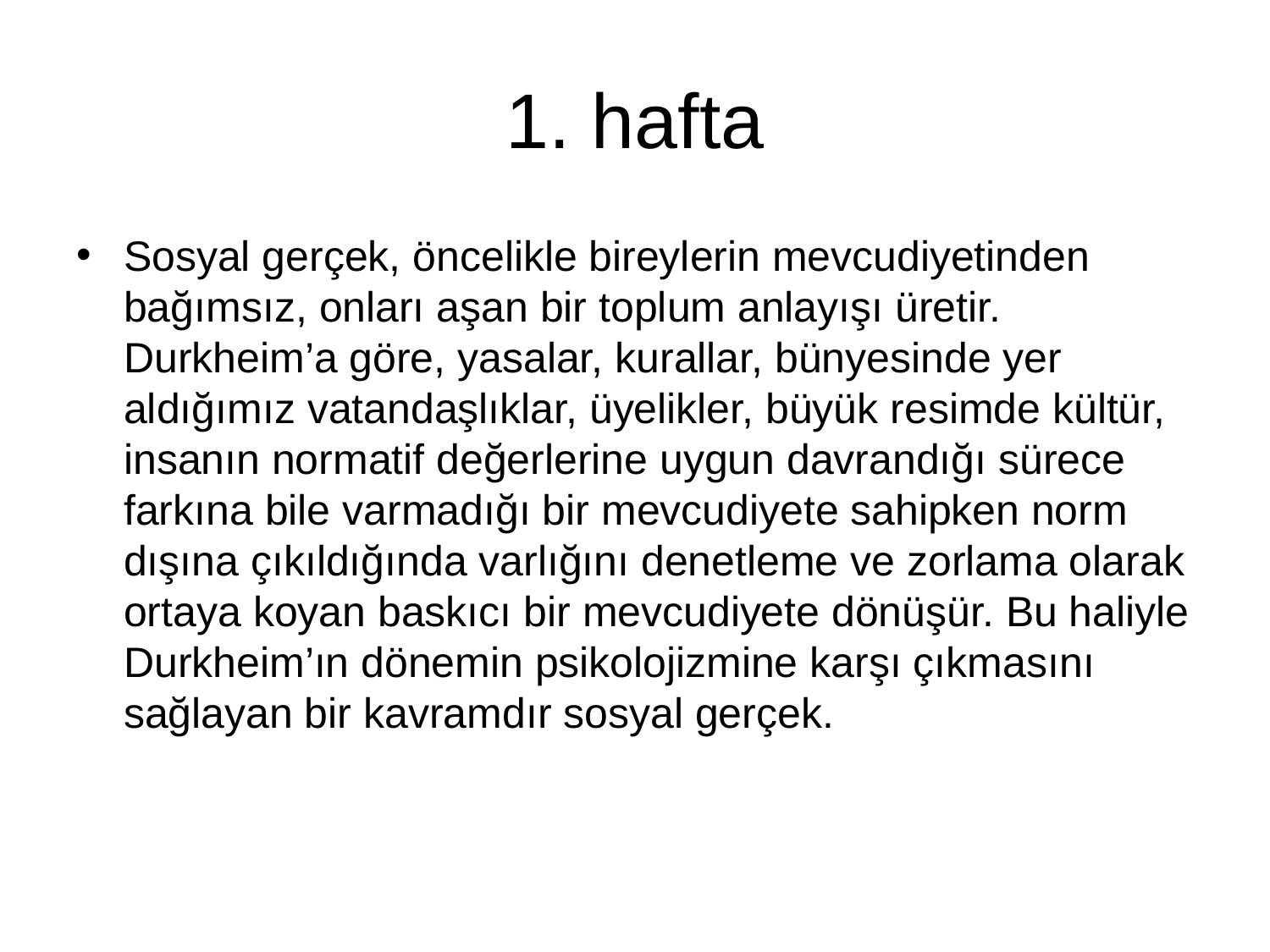

# 1. hafta
Sosyal gerçek, öncelikle bireylerin mevcudiyetinden bağımsız, onları aşan bir toplum anlayışı üretir. Durkheim’a göre, yasalar, kurallar, bünyesinde yer aldığımız vatandaşlıklar, üyelikler, büyük resimde kültür, insanın normatif değerlerine uygun davrandığı sürece farkına bile varmadığı bir mevcudiyete sahipken norm dışına çıkıldığında varlığını denetleme ve zorlama olarak ortaya koyan baskıcı bir mevcudiyete dönüşür. Bu haliyle Durkheim’ın dönemin psikolojizmine karşı çıkmasını sağlayan bir kavramdır sosyal gerçek.